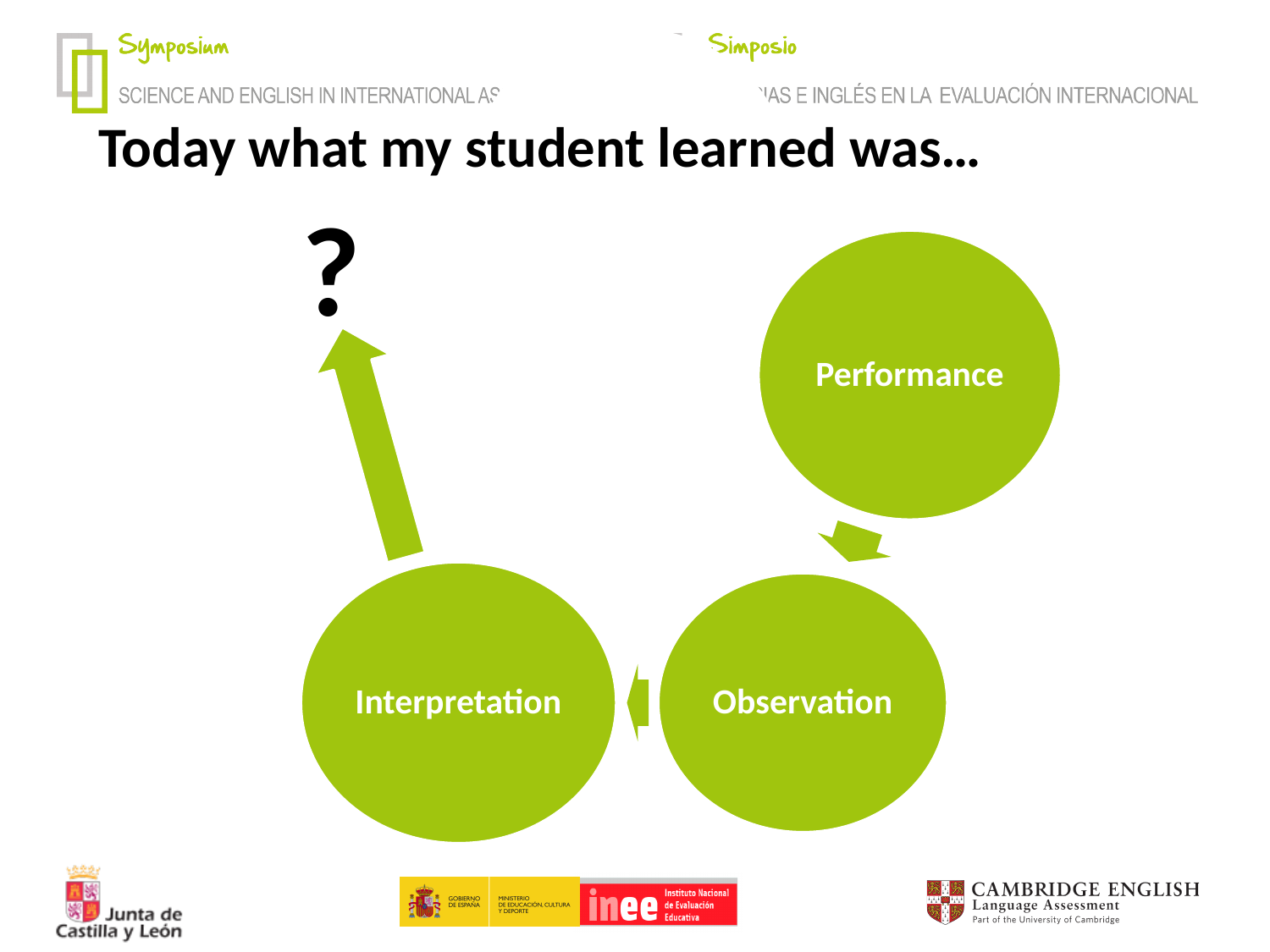

Setting clear learner objectives

Performance

Observation

Interpretation

Adjusting teaching cycle

Today what my student learned was…
?